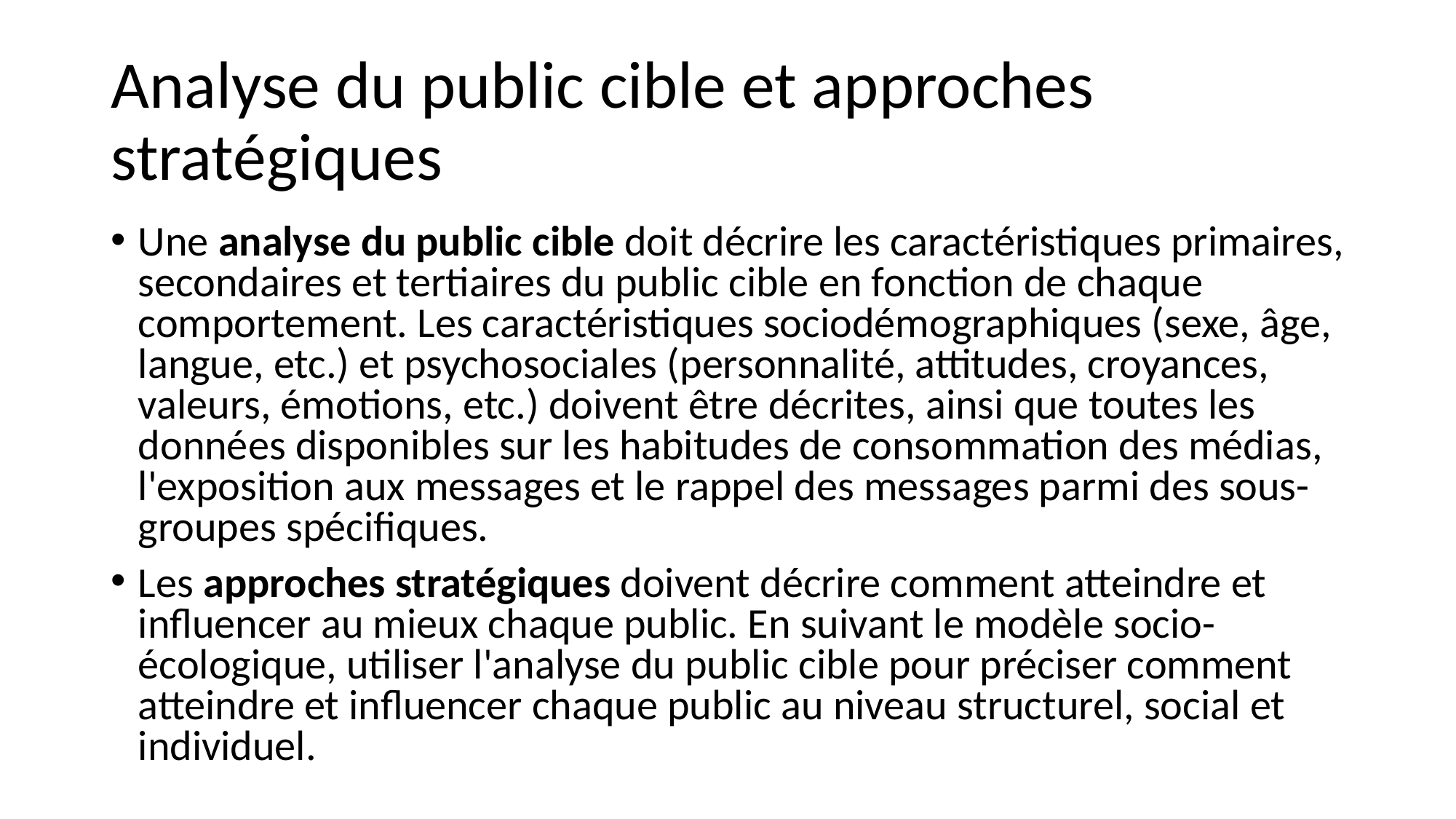

# Analyse du public cible et approches stratégiques
Une analyse du public cible doit décrire les caractéristiques primaires, secondaires et tertiaires du public cible en fonction de chaque comportement. Les caractéristiques sociodémographiques (sexe, âge, langue, etc.) et psychosociales (personnalité, attitudes, croyances, valeurs, émotions, etc.) doivent être décrites, ainsi que toutes les données disponibles sur les habitudes de consommation des médias, l'exposition aux messages et le rappel des messages parmi des sous-groupes spécifiques.
Les approches stratégiques doivent décrire comment atteindre et influencer au mieux chaque public. En suivant le modèle socio-écologique, utiliser l'analyse du public cible pour préciser comment atteindre et influencer chaque public au niveau structurel, social et individuel.